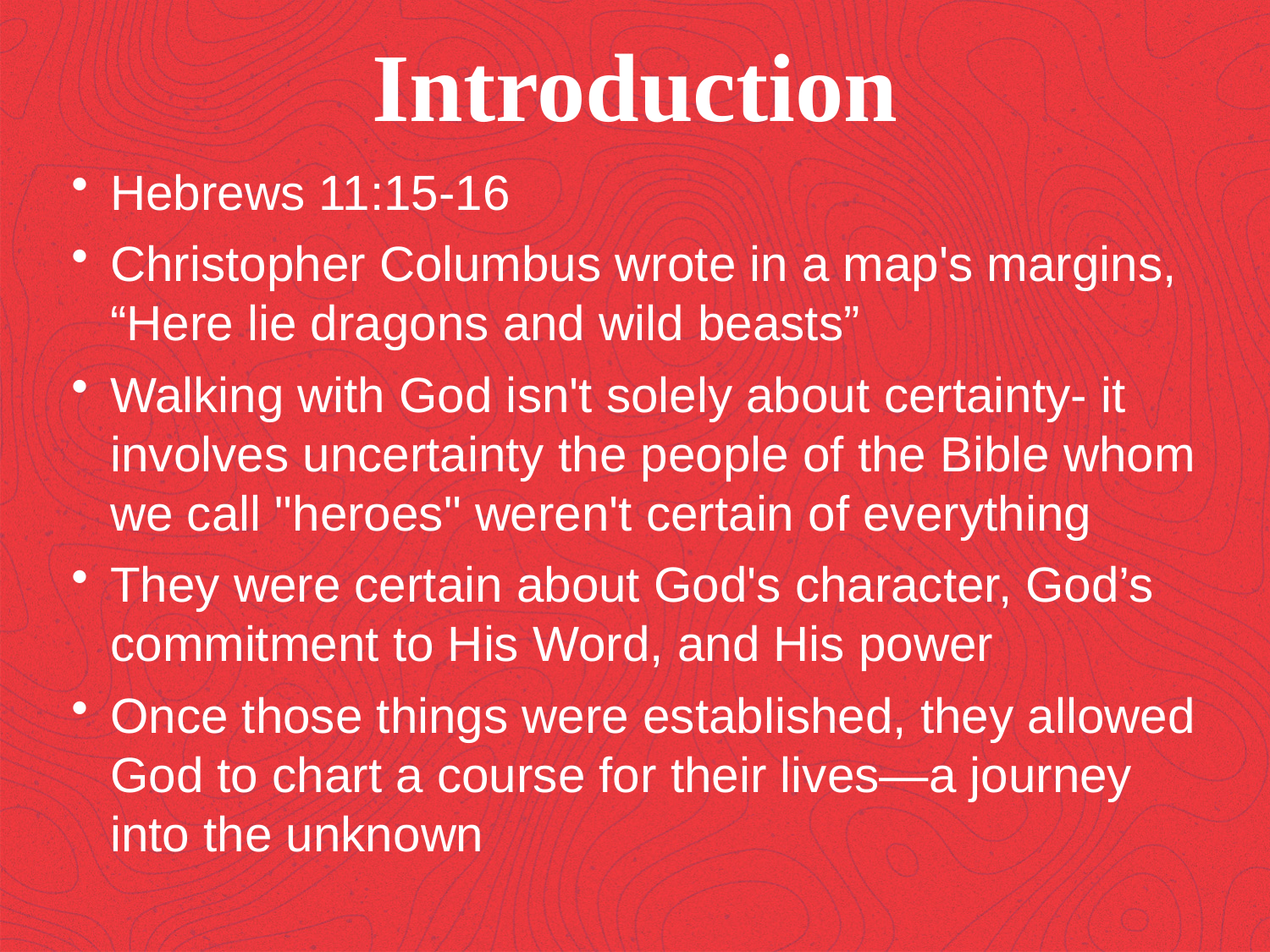

Introduction
Hebrews 11:15-16
Christopher Columbus wrote in a map's margins, “Here lie dragons and wild beasts”
Walking with God isn't solely about certainty- it involves uncertainty the people of the Bible whom we call "heroes" weren't certain of everything
They were certain about God's character, God’s commitment to His Word, and His power
Once those things were established, they allowed God to chart a course for their lives—a journey into the unknown